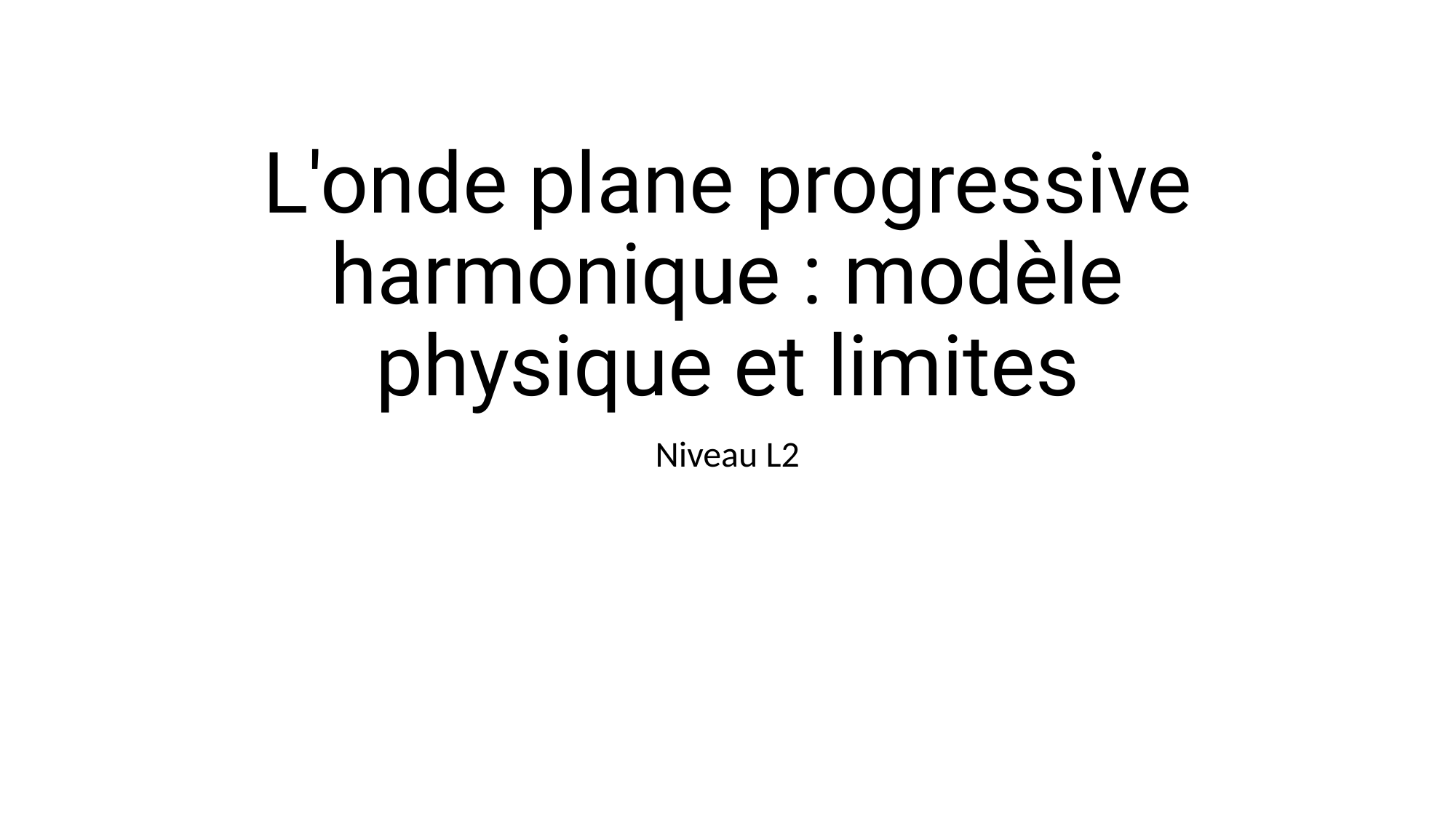

# L'onde plane progressive harmonique : modèle physique et limites
Niveau L2